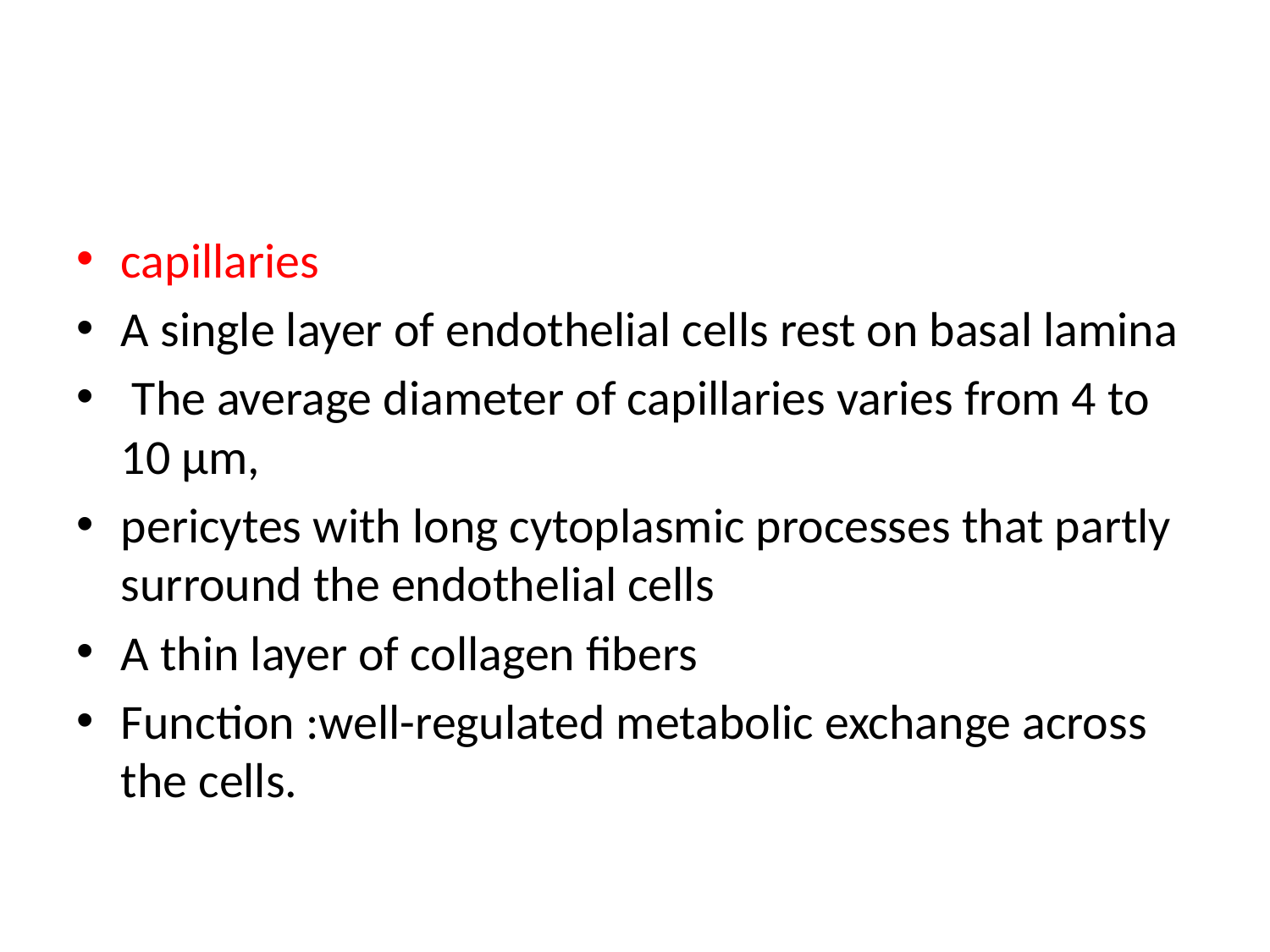

#
capillaries
A single layer of endothelial cells rest on basal lamina
 The average diameter of capillaries varies from 4 to 10 μm,
pericytes with long cytoplasmic processes that partly  surround the endothelial cells
A thin layer of collagen fibers
Function :well-regulated metabolic exchange across the cells.